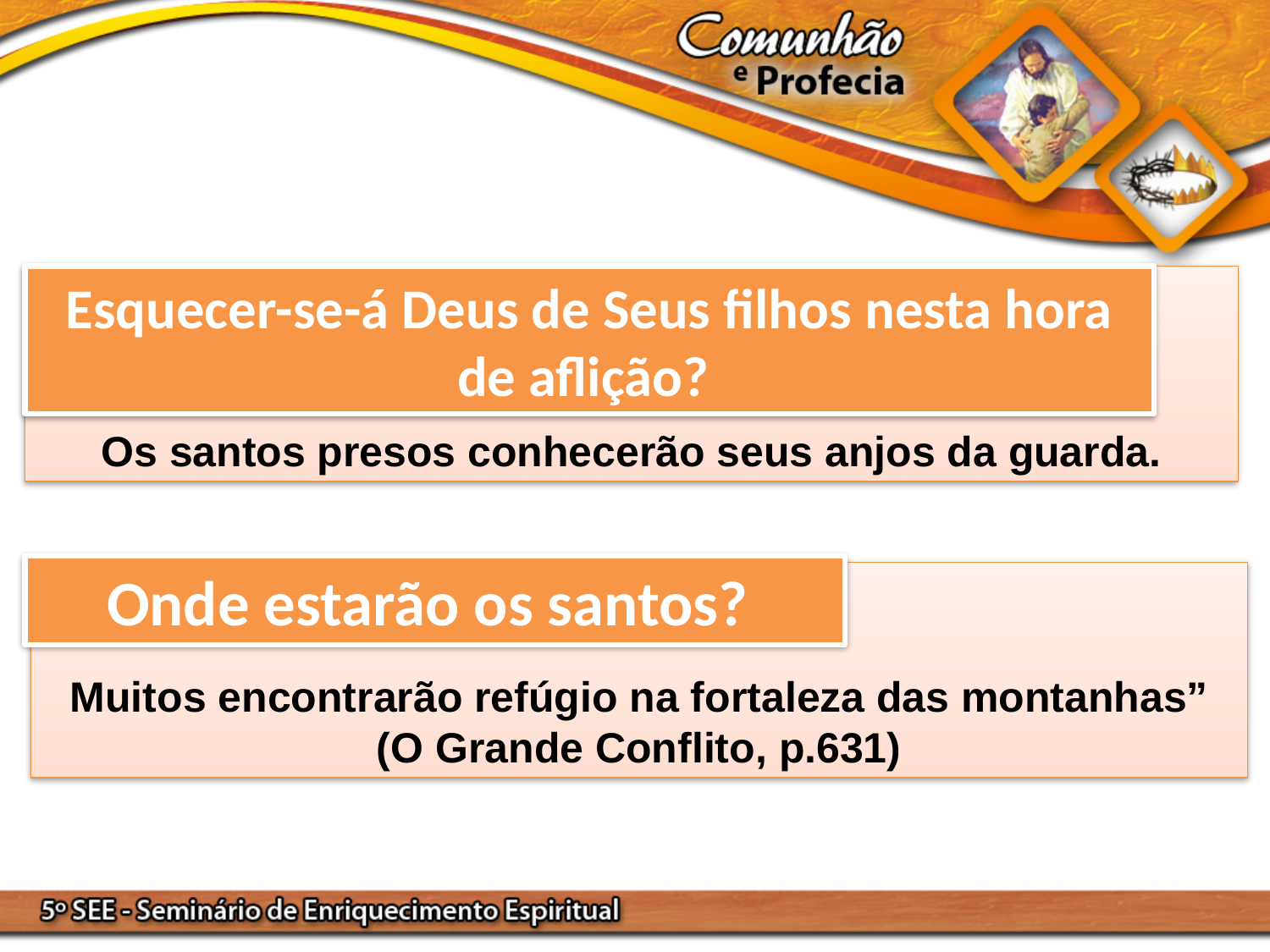

Os santos presos conhecerão seus anjos da guarda.
Esquecer-se-á Deus de Seus filhos nesta hora de aflição?
Onde estarão os santos?

“
Muitos encontrarão refúgio na fortaleza das montanhas” (O Grande Conflito, p.631)